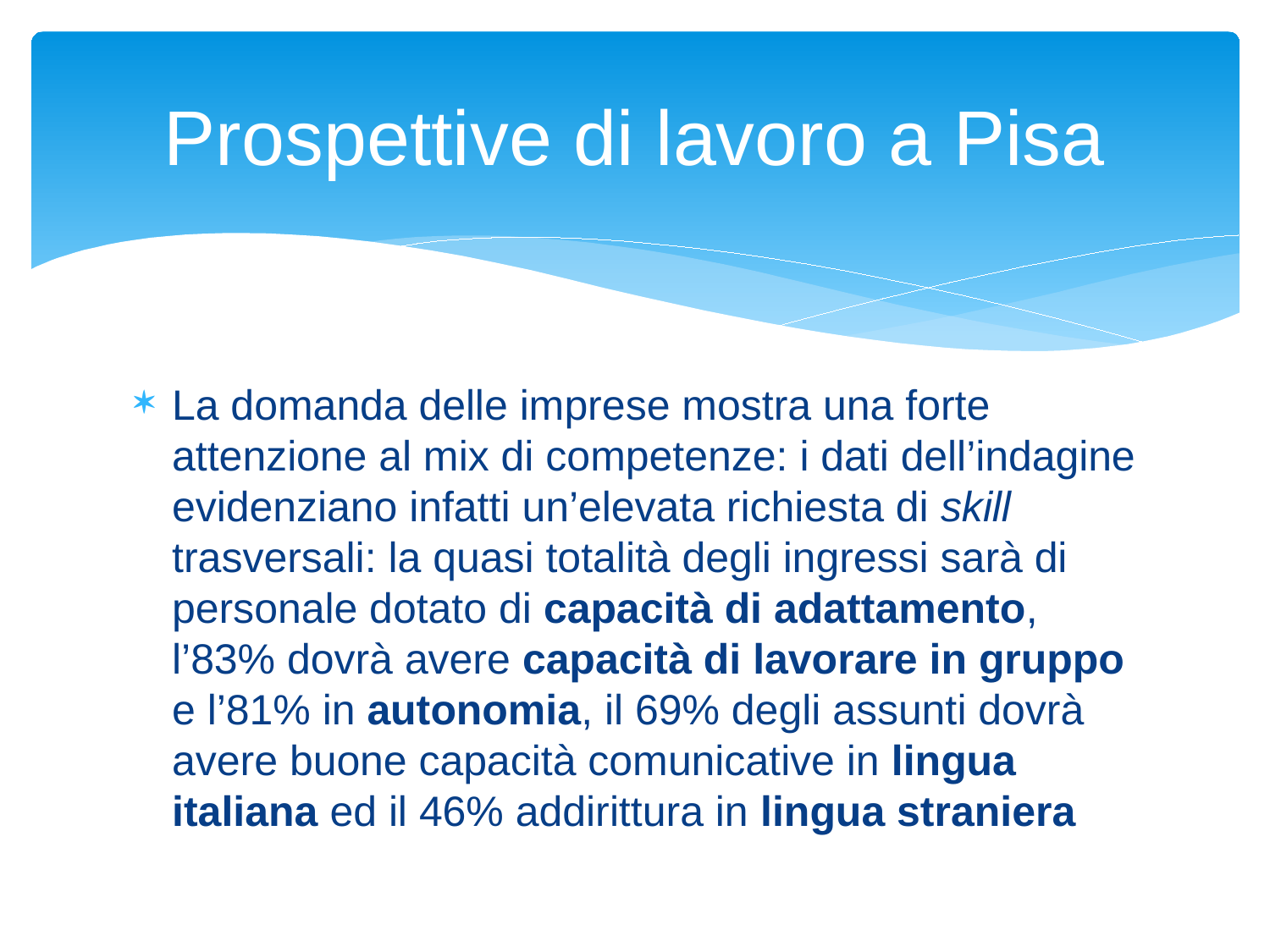

# Prospettive di lavoro a Pisa
La domanda delle imprese mostra una forte attenzione al mix di competenze: i dati dell’indagine evidenziano infatti un’elevata richiesta di skill trasversali: la quasi totalità degli ingressi sarà di personale dotato di capacità di adattamento, l’83% dovrà avere capacità di lavorare in gruppo e l’81% in autonomia, il 69% degli assunti dovrà avere buone capacità comunicative in lingua italiana ed il 46% addirittura in lingua straniera